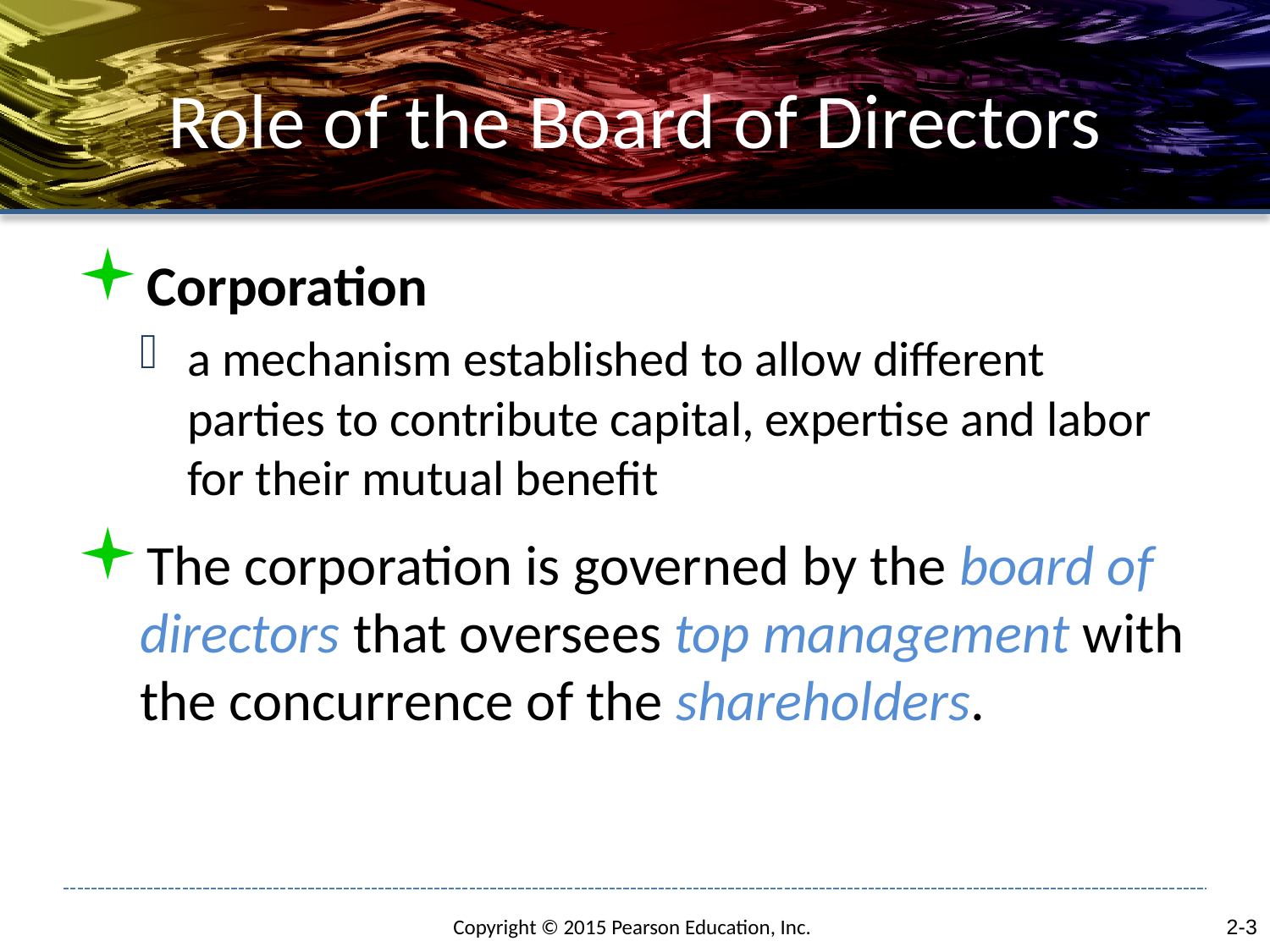

# Role of the Board of Directors
Corporation
a mechanism established to allow different parties to contribute capital, expertise and labor for their mutual benefit

The corporation is governed by the board of directors that oversees top management with the concurrence of the shareholders.

2-3
Copyright © 2015 Pearson Education, Inc.